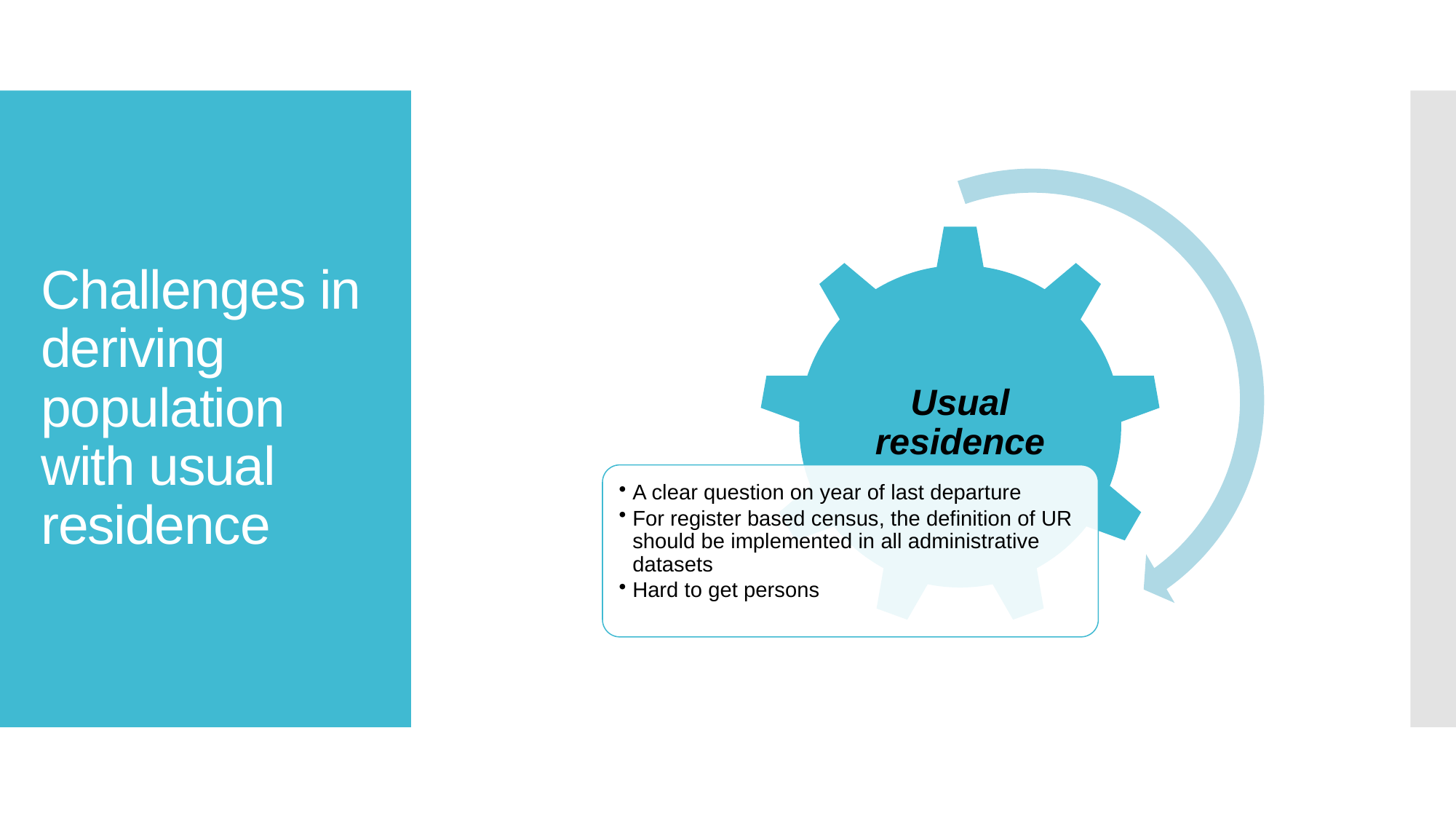

Usual residence
A clear question on year of last departure
For register based census, the definition of UR should be implemented in all administrative datasets
Hard to get persons

# Challenges in deriving population with usual residence